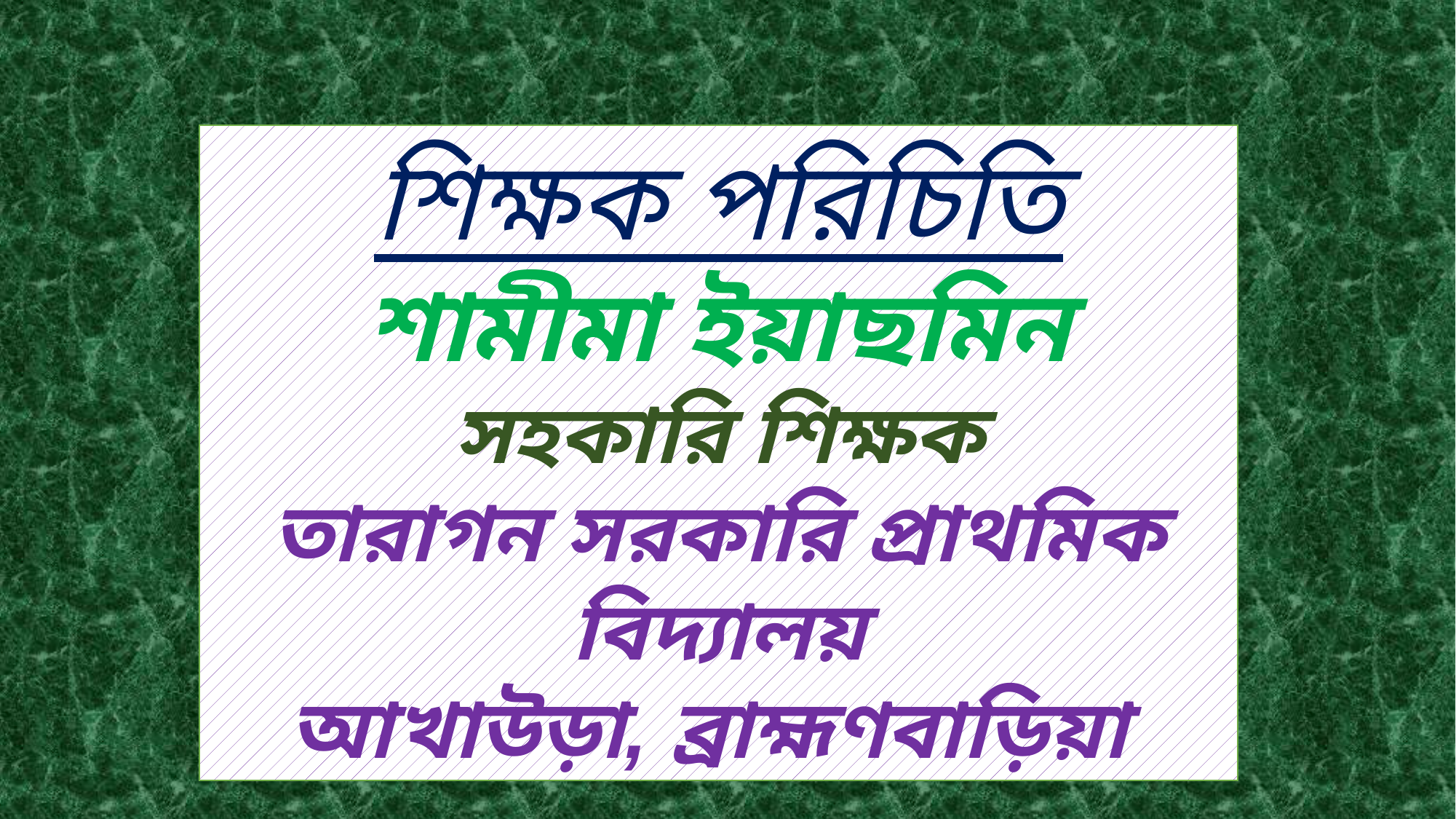

শিক্ষক পরিচিতি
শামীমা ইয়াছমিন
সহকারি শিক্ষক
তারাগন সরকারি প্রাথমিক বিদ্যালয়
আখাউড়া, ব্রাহ্মণবাড়িয়া